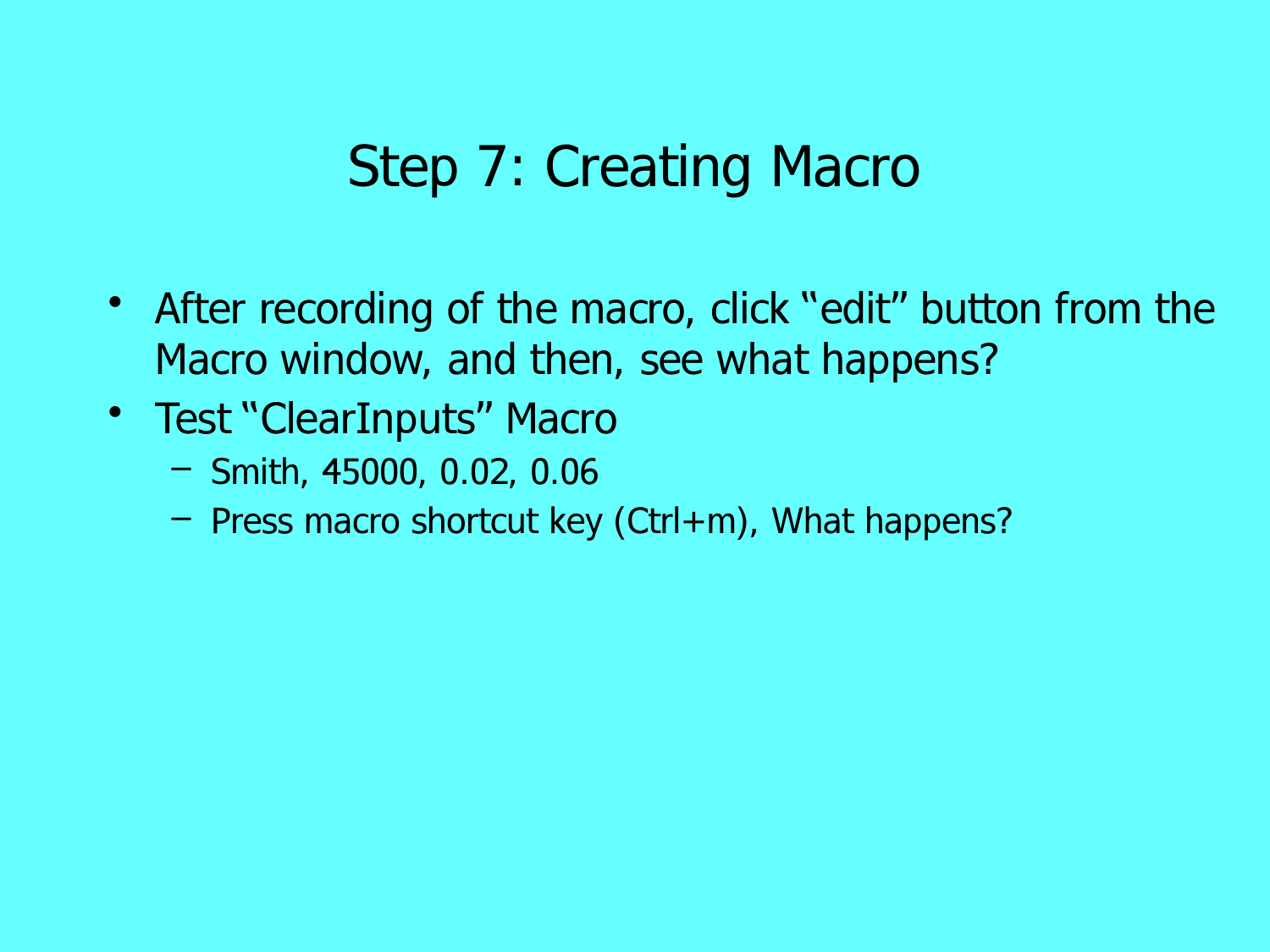

# Step 7: Creating Macro
After recording of the macro, click “edit” button from the Macro window, and then, see what happens?
Test “ClearInputs” Macro
Smith, 45000, 0.02, 0.06
Press macro shortcut key (Ctrl+m), What happens?